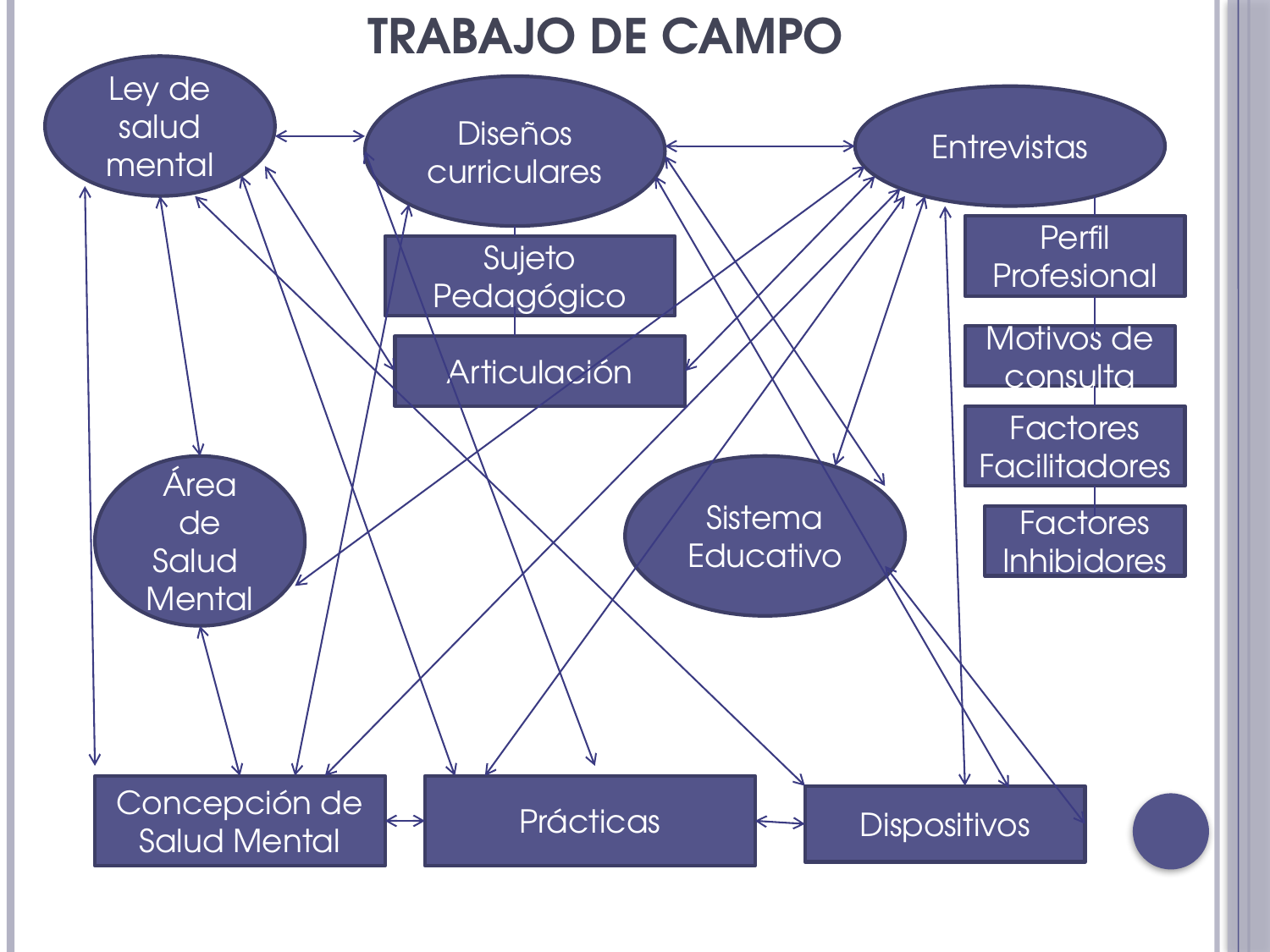

# Trabajo de campo

Ley de salud mental
Diseños curriculares
Entrevistas
Perfil Profesional
Sujeto Pedagógico
Motivos de consulta
Articulación
Factores Facilitadores
Área de Salud  Mental
Sistema Educativo
Factores Inhibidores
Concepción de Salud Mental
Prácticas
Dispositivos